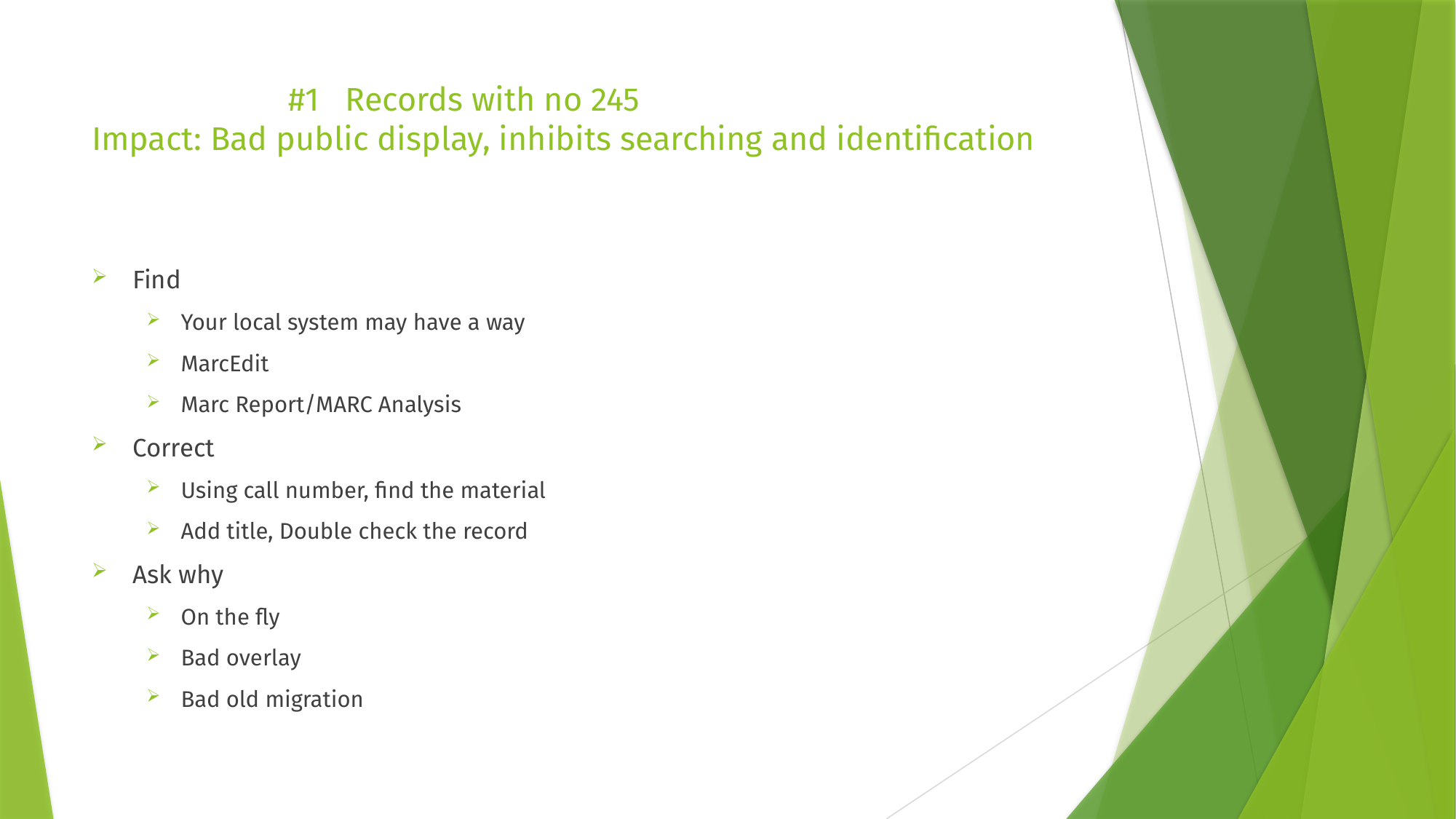

# #1   Records with no 245 Impact: Bad public display, inhibits searching and identification
Find
Your local system may have a way
MarcEdit
Marc Report/MARC Analysis
Correct
Using call number, find the material
Add title, Double check the record
Ask why
On the fly
Bad overlay
Bad old migration